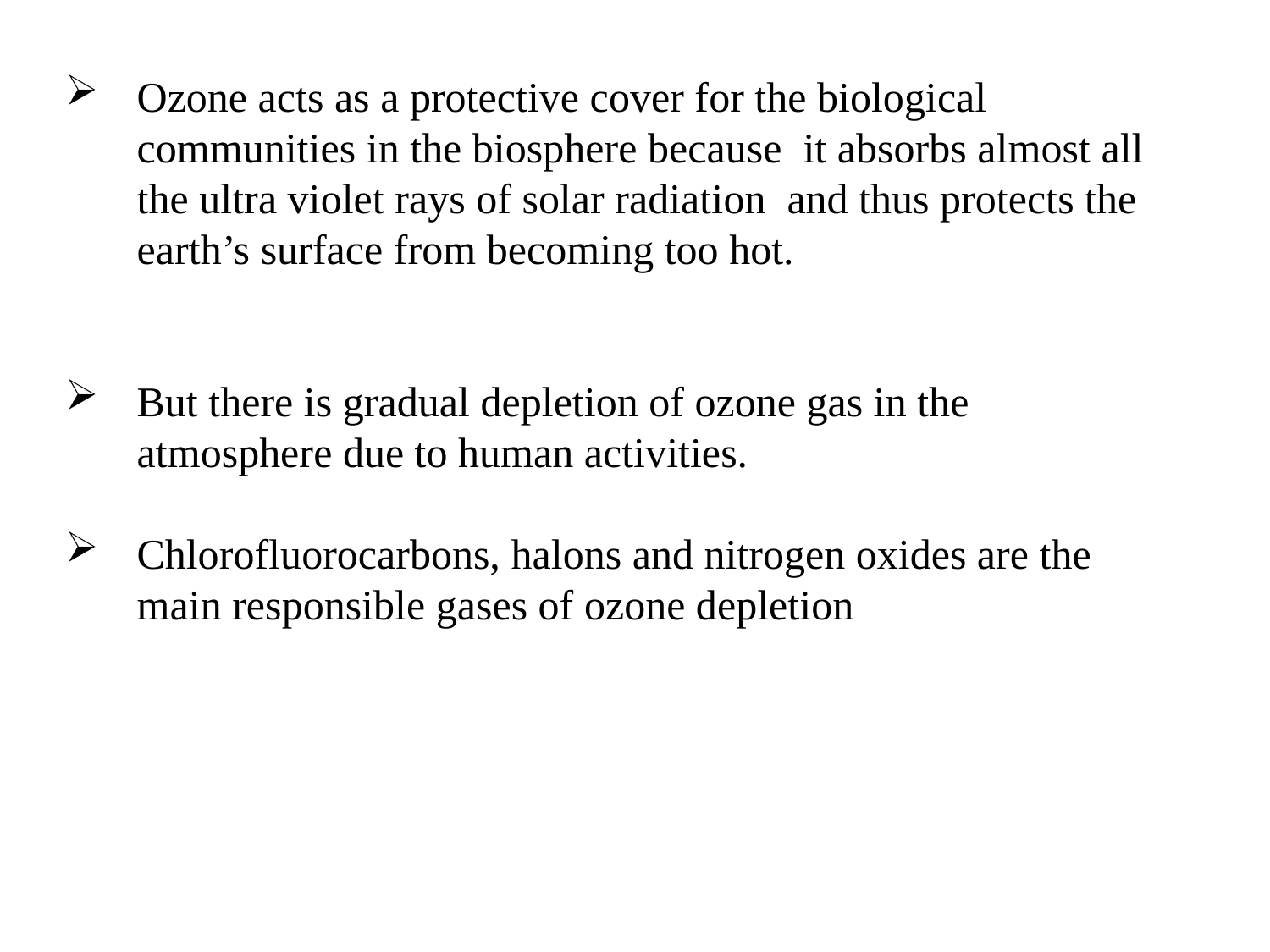

Ozone acts as a protective cover for the biological communities in the biosphere because  it absorbs almost all the ultra violet rays of solar radiation  and thus protects the earth’s surface from becoming too hot.

But there is gradual depletion of ozone gas in the atmosphere due to human activities.

Chlorofluorocarbons, halons and nitrogen oxides are the main responsible gases of ozone depletion